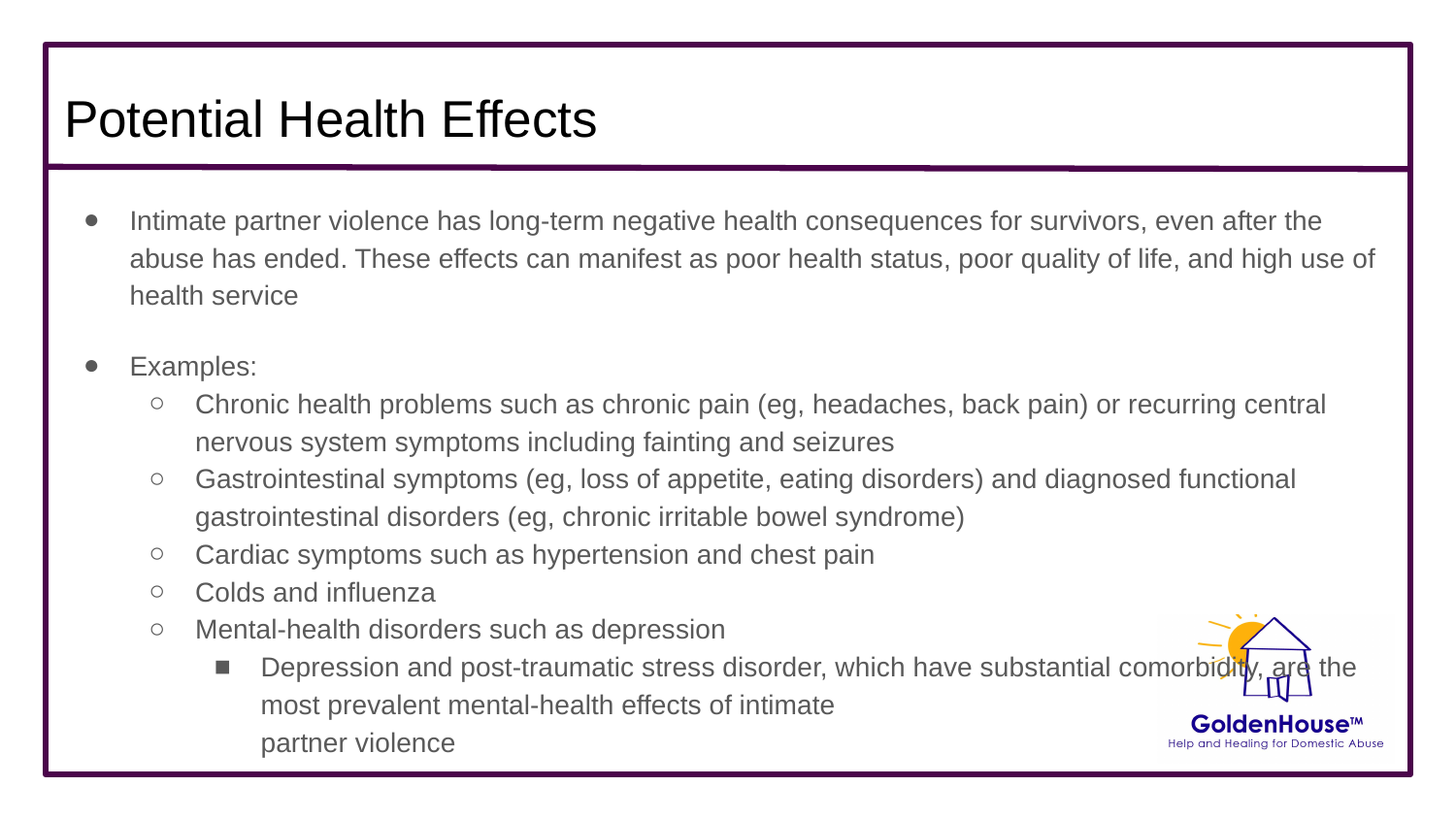

# Potential Health Effects
Intimate partner violence has long-term negative health consequences for survivors, even after the abuse has ended. These effects can manifest as poor health status, poor quality of life, and high use of health service
Examples:
Chronic health problems such as chronic pain (eg, headaches, back pain) or recurring central nervous system symptoms including fainting and seizures
Gastrointestinal symptoms (eg, loss of appetite, eating disorders) and diagnosed functional gastrointestinal disorders (eg, chronic irritable bowel syndrome)
Cardiac symptoms such as hypertension and chest pain
Colds and influenza
Mental-health disorders such as depression
Depression and post-traumatic stress disorder, which have substantial comorbidity, are the most prevalent mental-health effects of intimate
partner violence